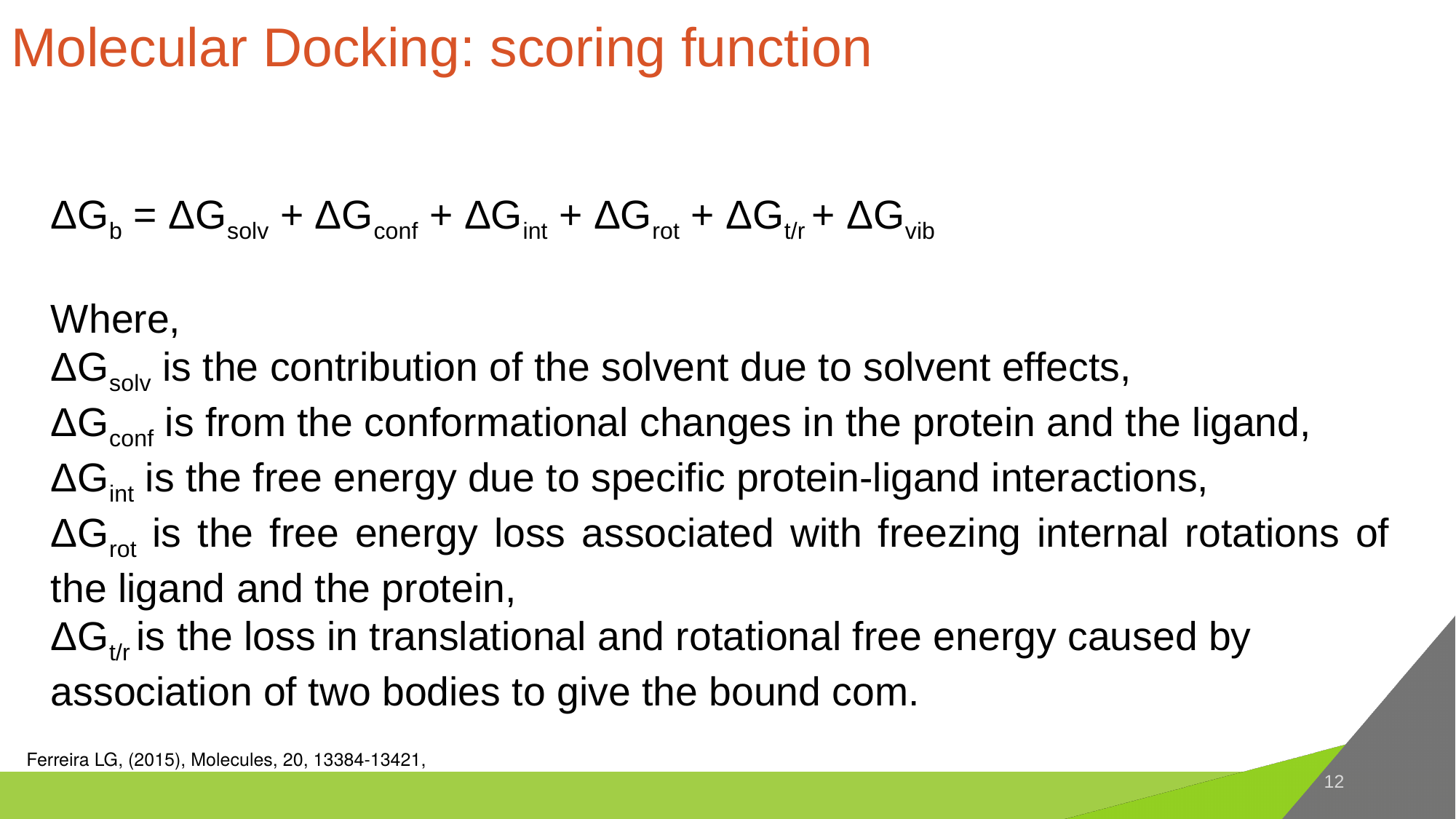

# Molecular Docking: scoring function
ΔGb = ΔGsolv + ΔGconf + ΔGint + ΔGrot + ΔGt/r + ΔGvib

Where,
ΔGsolv is the contribution of the solvent due to solvent effects,
ΔGconf is from the conformational changes in the protein and the ligand,
ΔGint is the free energy due to specific protein-ligand interactions,
ΔGrot is the free energy loss associated with freezing internal rotations of the ligand and the protein,
ΔGt/r is the loss in translational and rotational free energy caused by
association of two bodies to give the bound com.
Ferreira LG, (2015), Molecules, 20, 13384-13421,
12